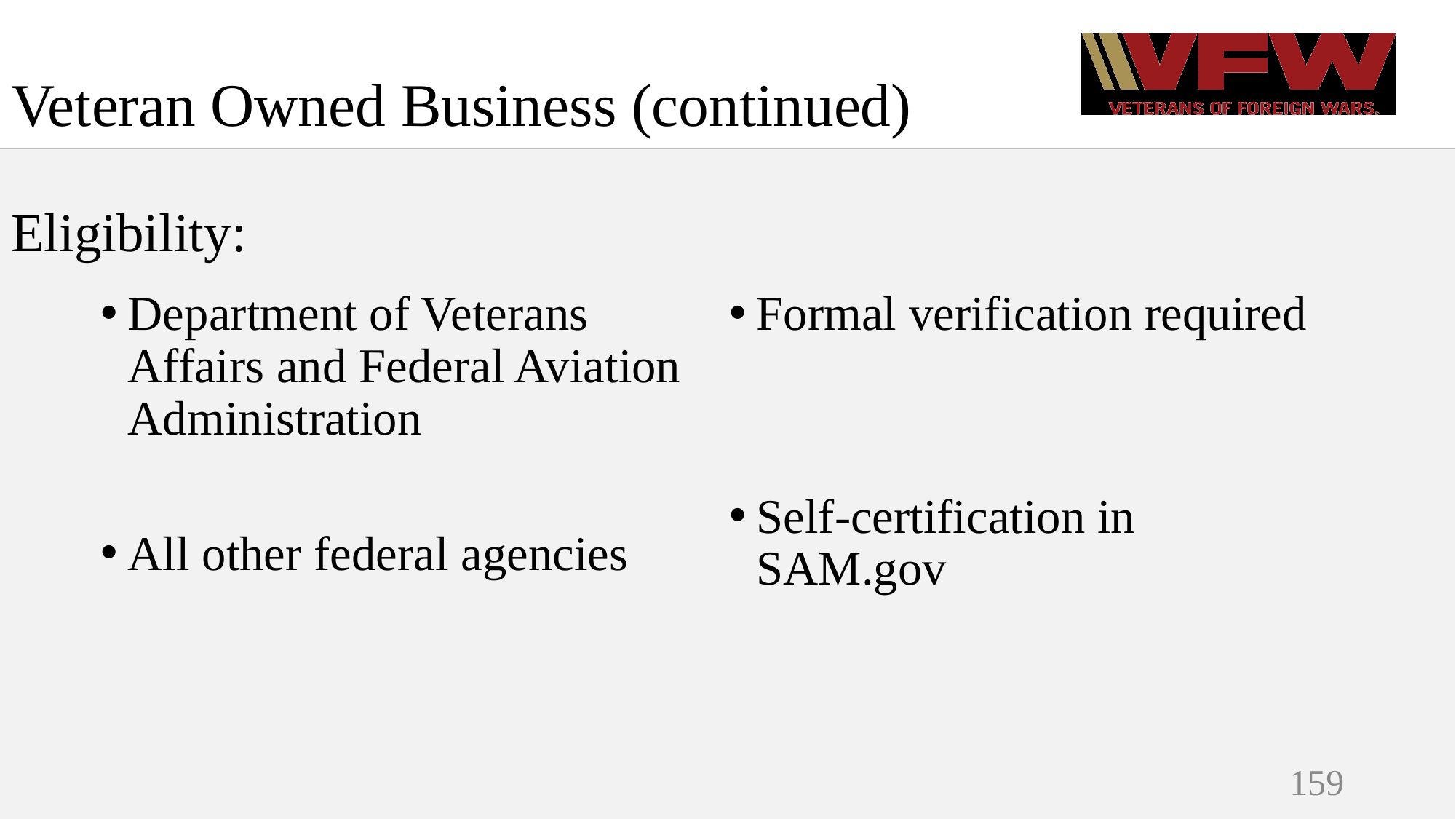

# Veteran Owned Business (continued) Eligibility:
Department of Veterans Affairs and Federal Aviation Administration

All other federal agencies
Formal verification required

Self-certification in SAM.gov
159